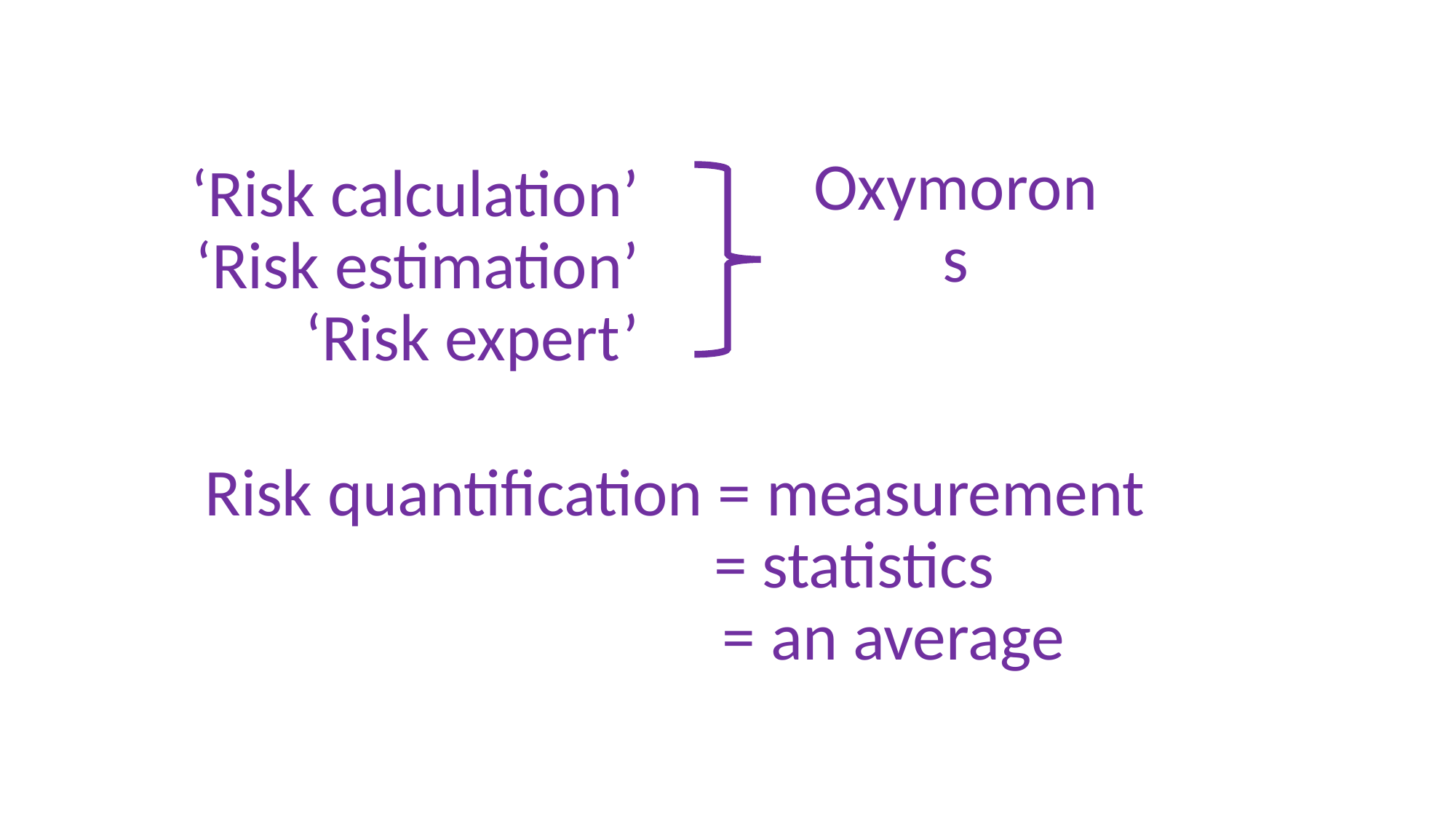

# ‘Risk calculation’ ‘Risk estimation’ ‘Risk expert’

Oxymorons
 Risk quantification = measurement
			   = statistics
				= an average